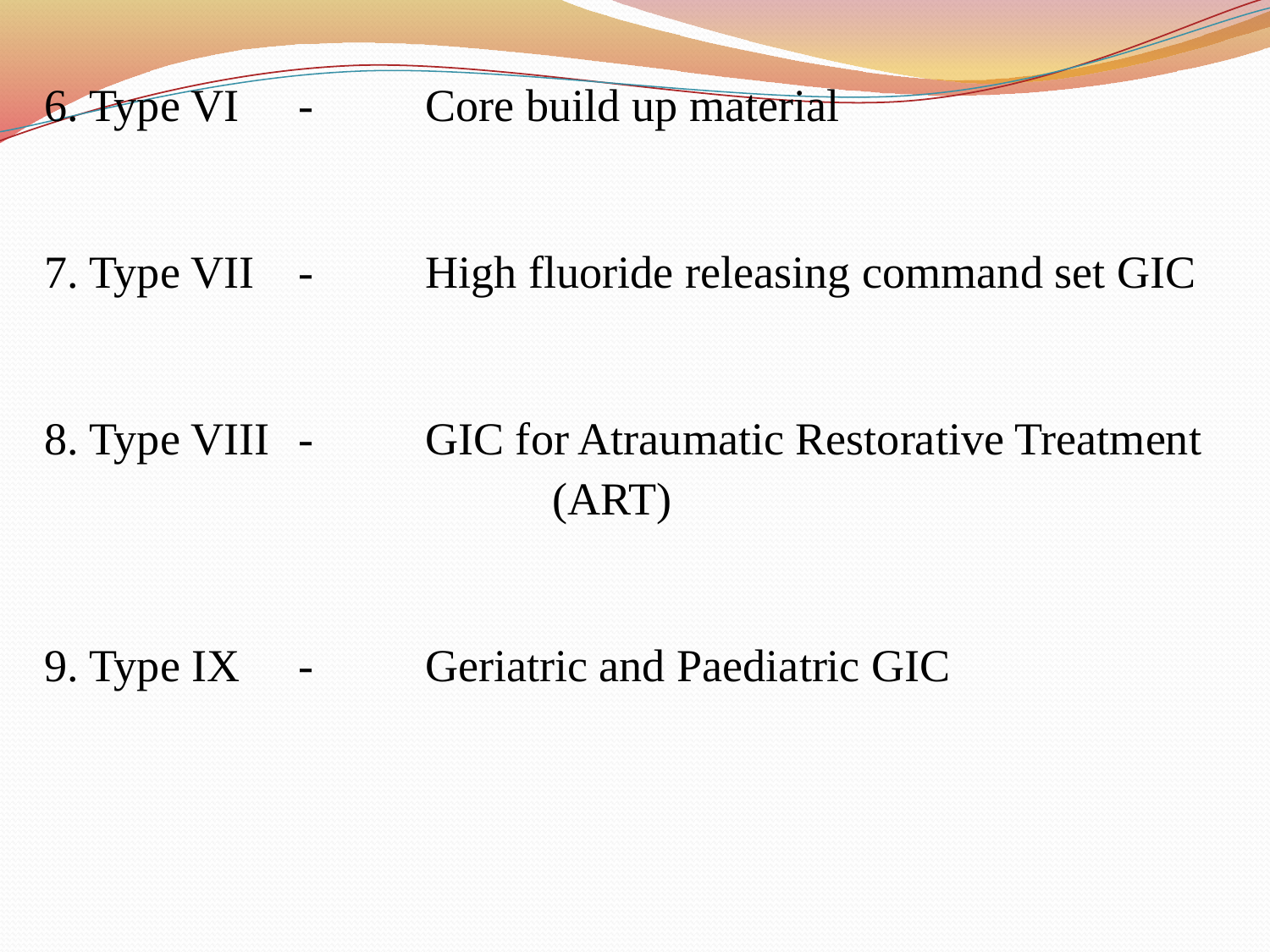

6. Type VI 	- 	Core build up material

7. Type VII 	- 	High fluoride releasing command set GIC

8. Type VIII 	- 	GIC for Atraumatic Restorative Treatment 				(ART)

9. Type IX 	- 	Geriatric and Paediatric GIC